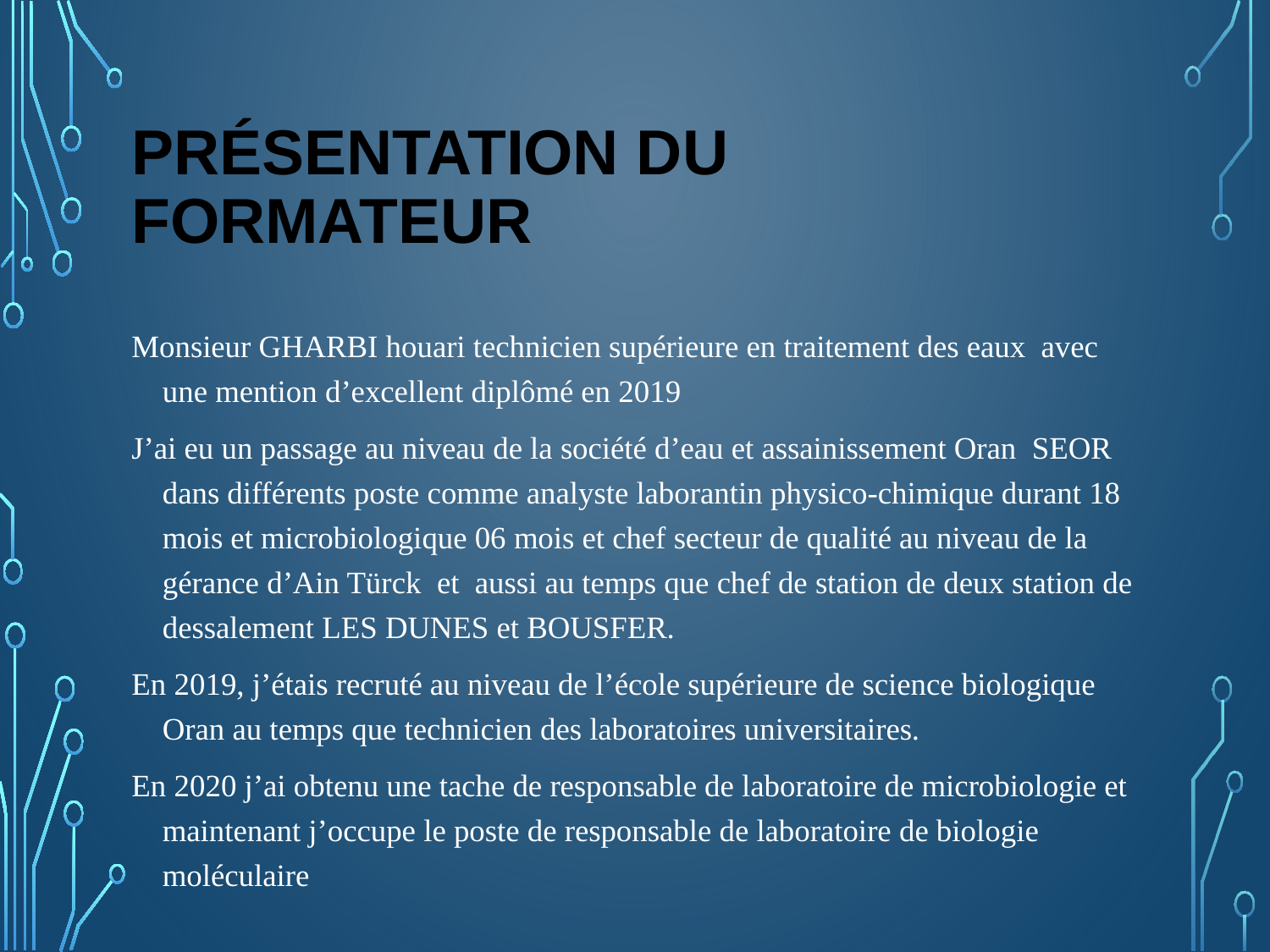

# Présentation du formateur
Monsieur GHARBI houari technicien supérieure en traitement des eaux  avec une mention d’excellent diplômé en 2019
J’ai eu un passage au niveau de la société d’eau et assainissement Oran  SEOR dans différents poste comme analyste laborantin physico-chimique durant 18 mois et microbiologique 06 mois et chef secteur de qualité au niveau de la gérance d’Ain Türck  et  aussi au temps que chef de station de deux station de dessalement LES DUNES et BOUSFER.
En 2019, j’étais recruté au niveau de l’école supérieure de science biologique Oran au temps que technicien des laboratoires universitaires.
En 2020 j’ai obtenu une tache de responsable de laboratoire de microbiologie et maintenant j’occupe le poste de responsable de laboratoire de biologie moléculaire